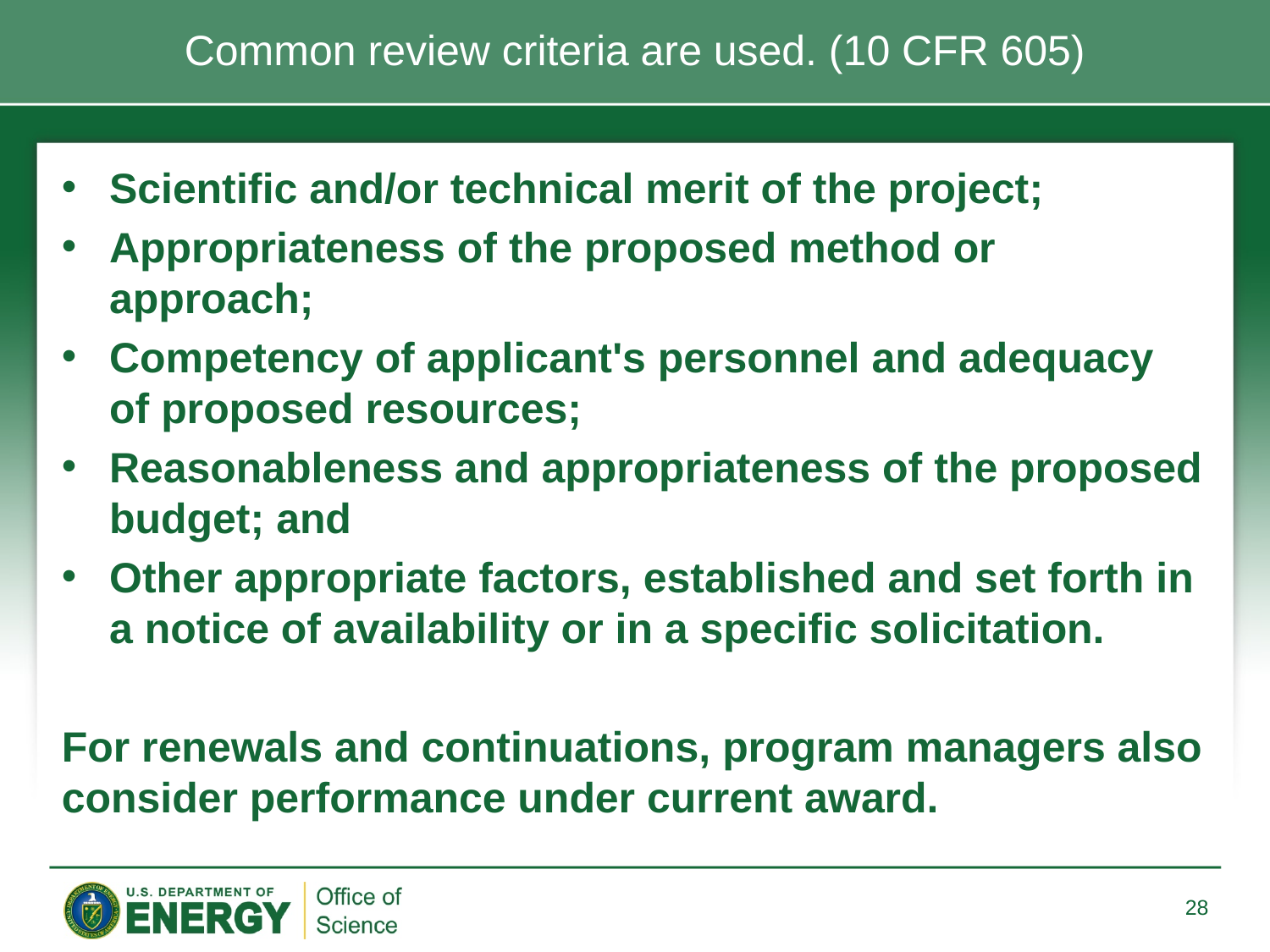

# Common review criteria are used. (10 CFR 605)
Scientific and/or technical merit of the project;
Appropriateness of the proposed method or approach;
Competency of applicant's personnel and adequacy of proposed resources;
Reasonableness and appropriateness of the proposed budget; and
Other appropriate factors, established and set forth in a notice of availability or in a specific solicitation.

For renewals and continuations, program managers also consider performance under current award.
28